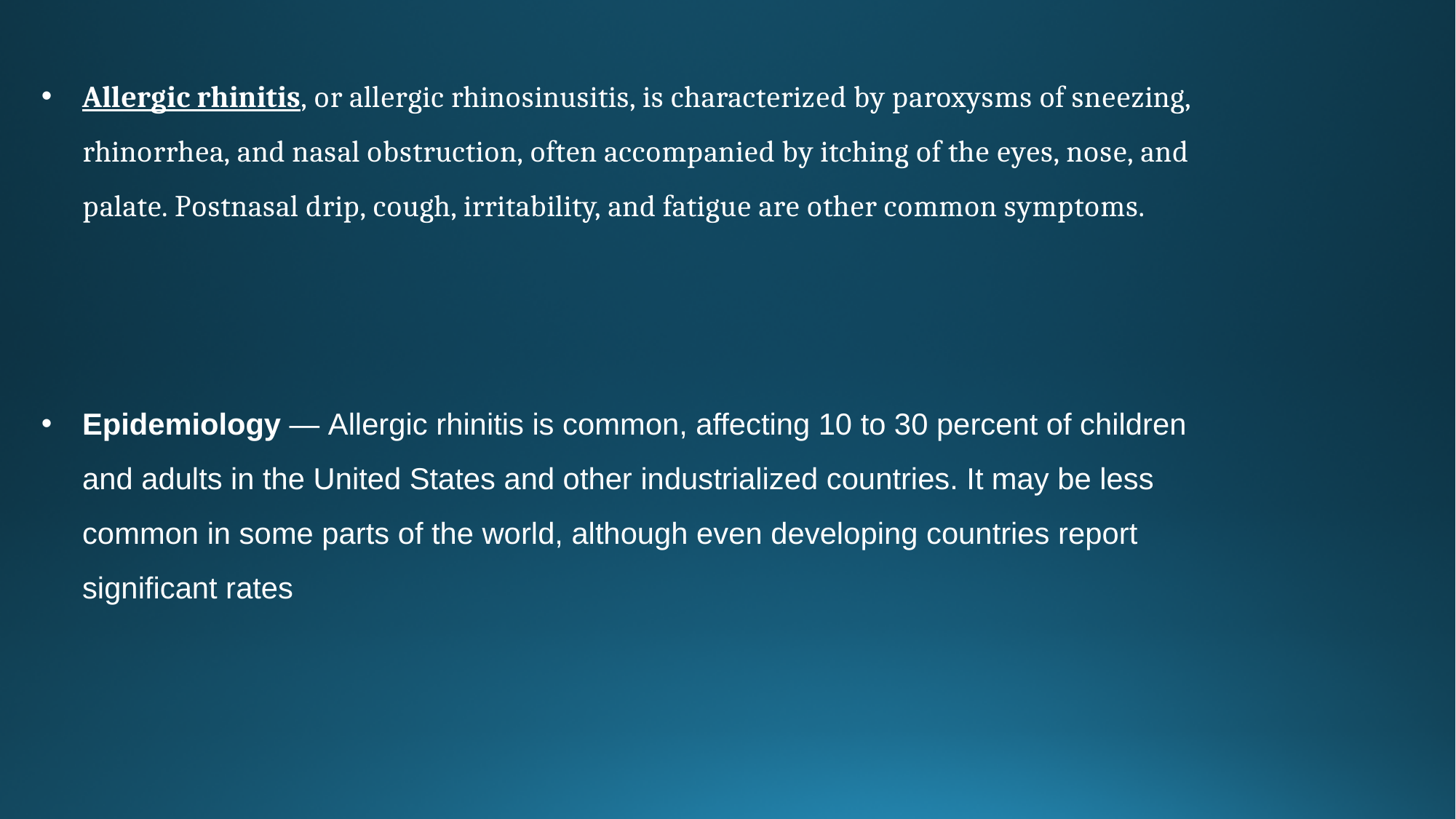

Allergic rhinitis, or allergic rhinosinusitis, is characterized by paroxysms of sneezing, rhinorrhea, and nasal obstruction, often accompanied by itching of the eyes, nose, and palate. Postnasal drip, cough, irritability, and fatigue are other common symptoms.

Epidemiology — Allergic rhinitis is common, affecting 10 to 30 percent of children and adults in the United States and other industrialized countries. It may be less common in some parts of the world, although even developing countries report significant rates